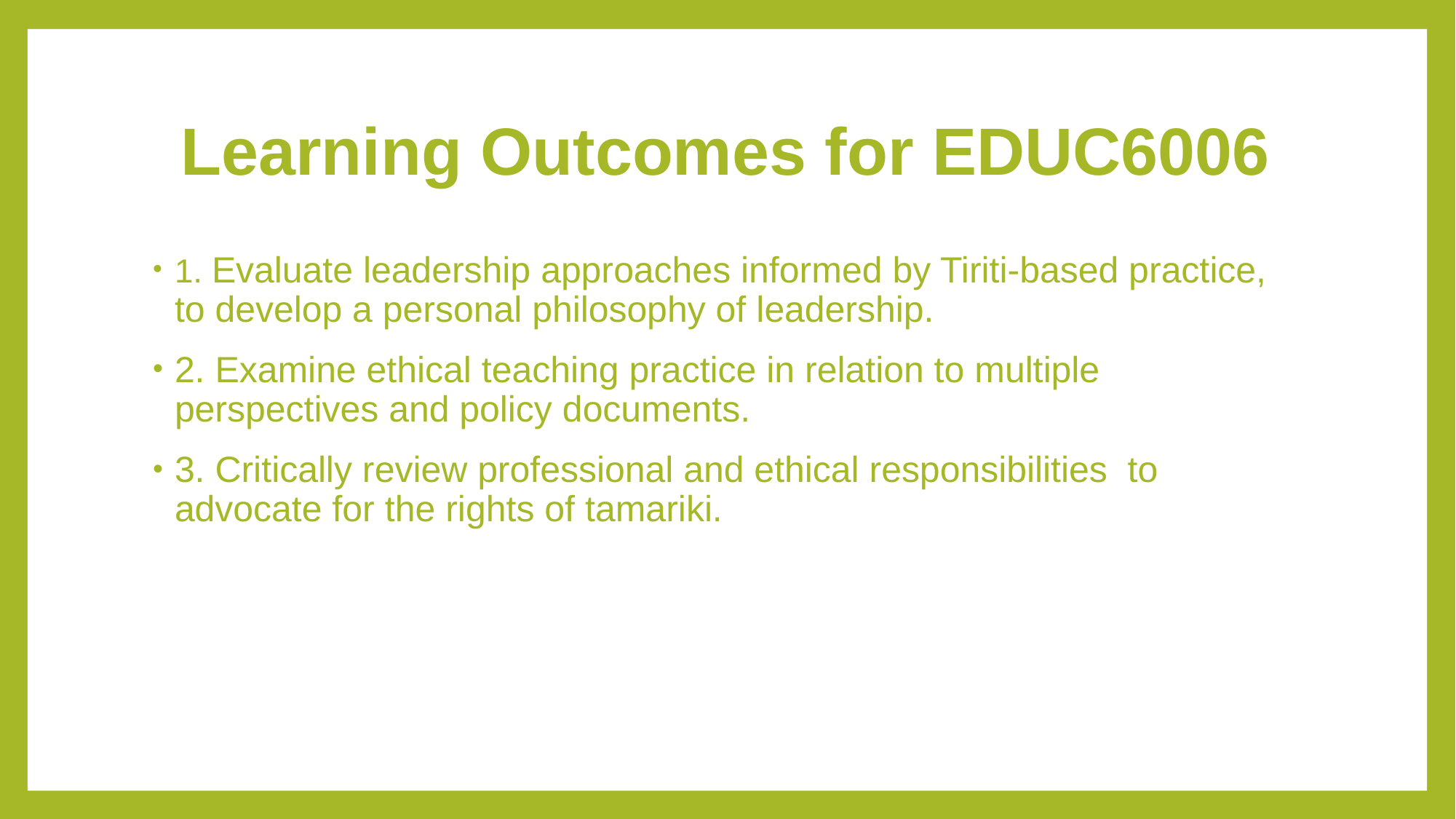

# Learning Outcomes for EDUC6006
1. Evaluate leadership approaches informed by Tiriti-based practice, to develop a personal philosophy of leadership.
2. Examine ethical teaching practice in relation to multiple perspectives and policy documents.
3. Critically review professional and ethical responsibilities  to advocate for the rights of tamariki.